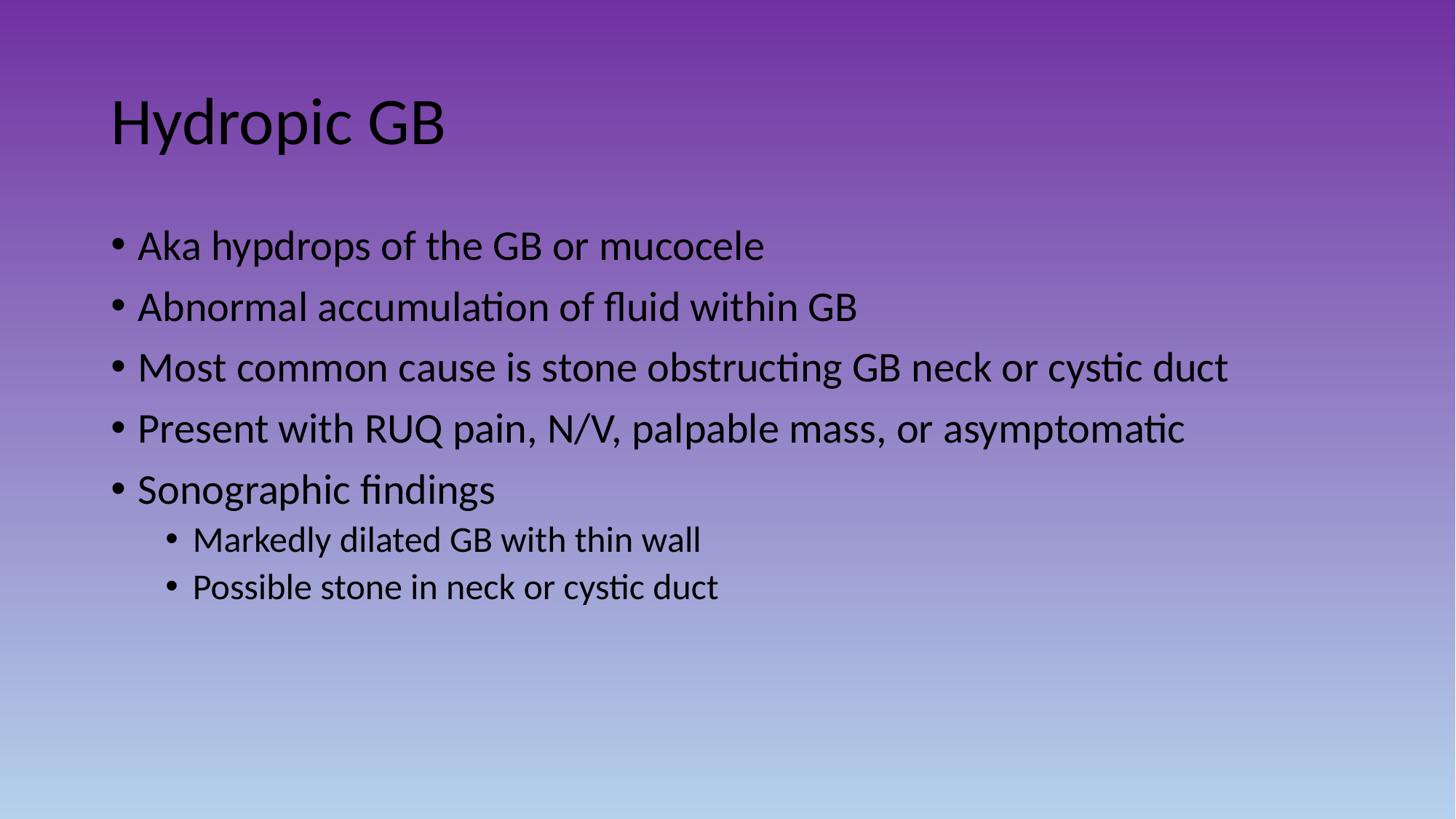

# Hydropic GB
Aka hypdrops of the GB or mucocele
Abnormal accumulation of fluid within GB
Most common cause is stone obstructing GB neck or cystic duct
Present with RUQ pain, N/V, palpable mass, or asymptomatic
Sonographic findings
Markedly dilated GB with thin wall
Possible stone in neck or cystic duct